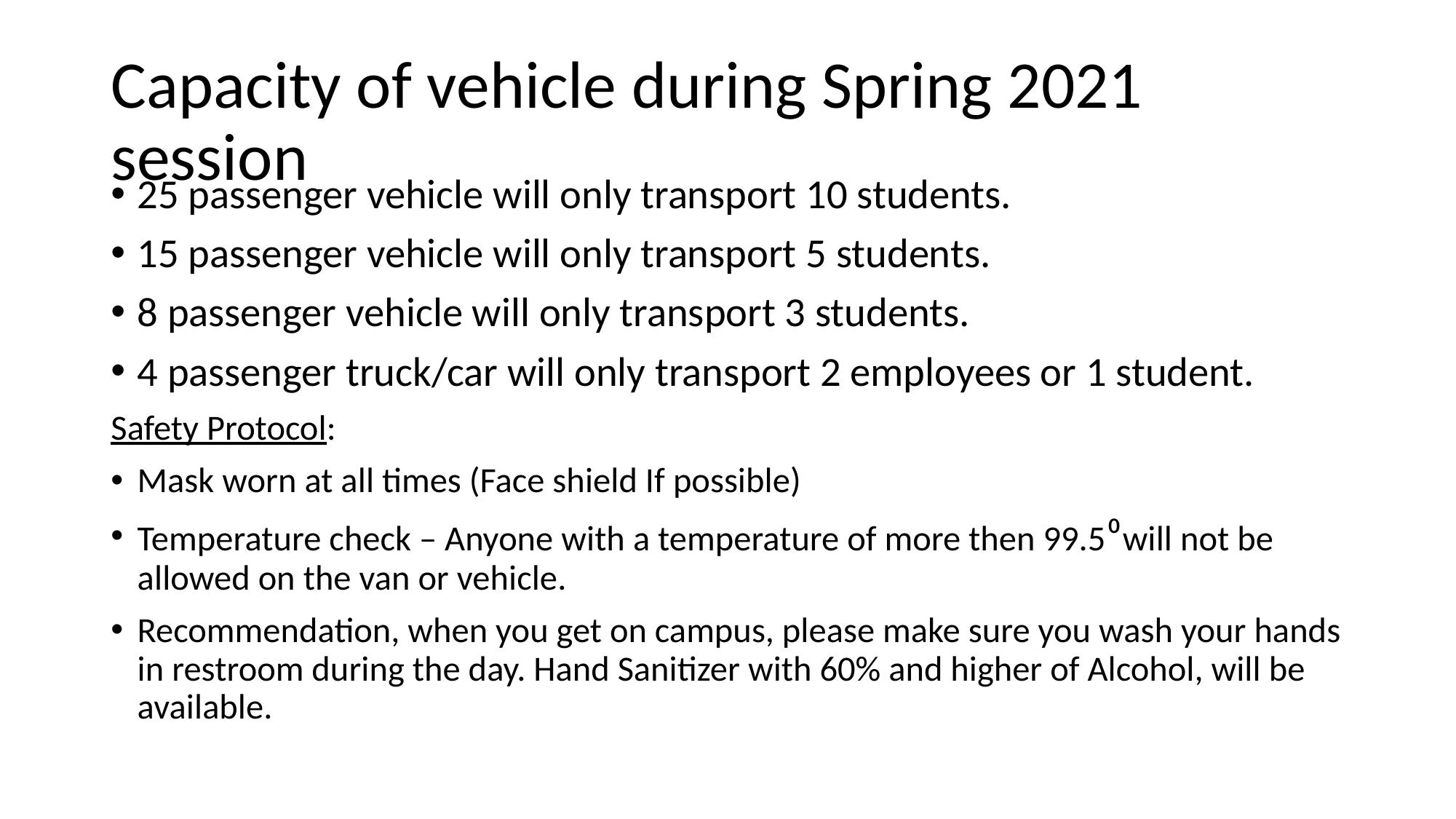

# Capacity of vehicle during Spring 2021 session
25 passenger vehicle will only transport 10 students.
15 passenger vehicle will only transport 5 students.
8 passenger vehicle will only transport 3 students.
4 passenger truck/car will only transport 2 employees or 1 student.
Safety Protocol:
Mask worn at all times (Face shield If possible)
Temperature check – Anyone with a temperature of more then 99.5⁰will not be allowed on the van or vehicle.
Recommendation, when you get on campus, please make sure you wash your hands in restroom during the day. Hand Sanitizer with 60% and higher of Alcohol, will be available.